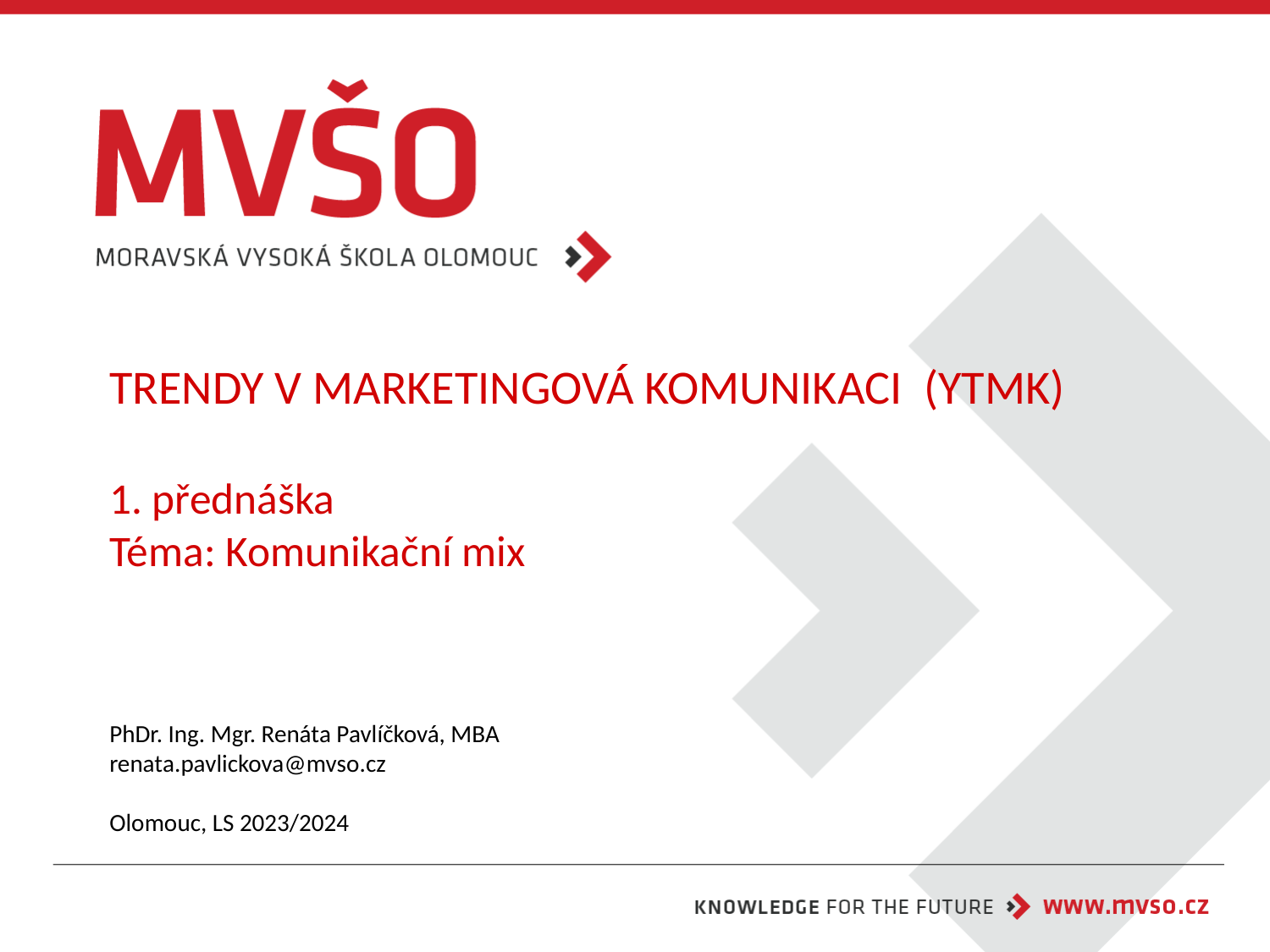

# TRENDY V MARKETINGOVÁ KOMUNIKACI  (YTMK) 1. přednáška Téma: Komunikační mix
PhDr. Ing. Mgr. Renáta Pavlíčková, MBA
renata.pavlickova@mvso.cz

Olomouc, LS 2023/2024